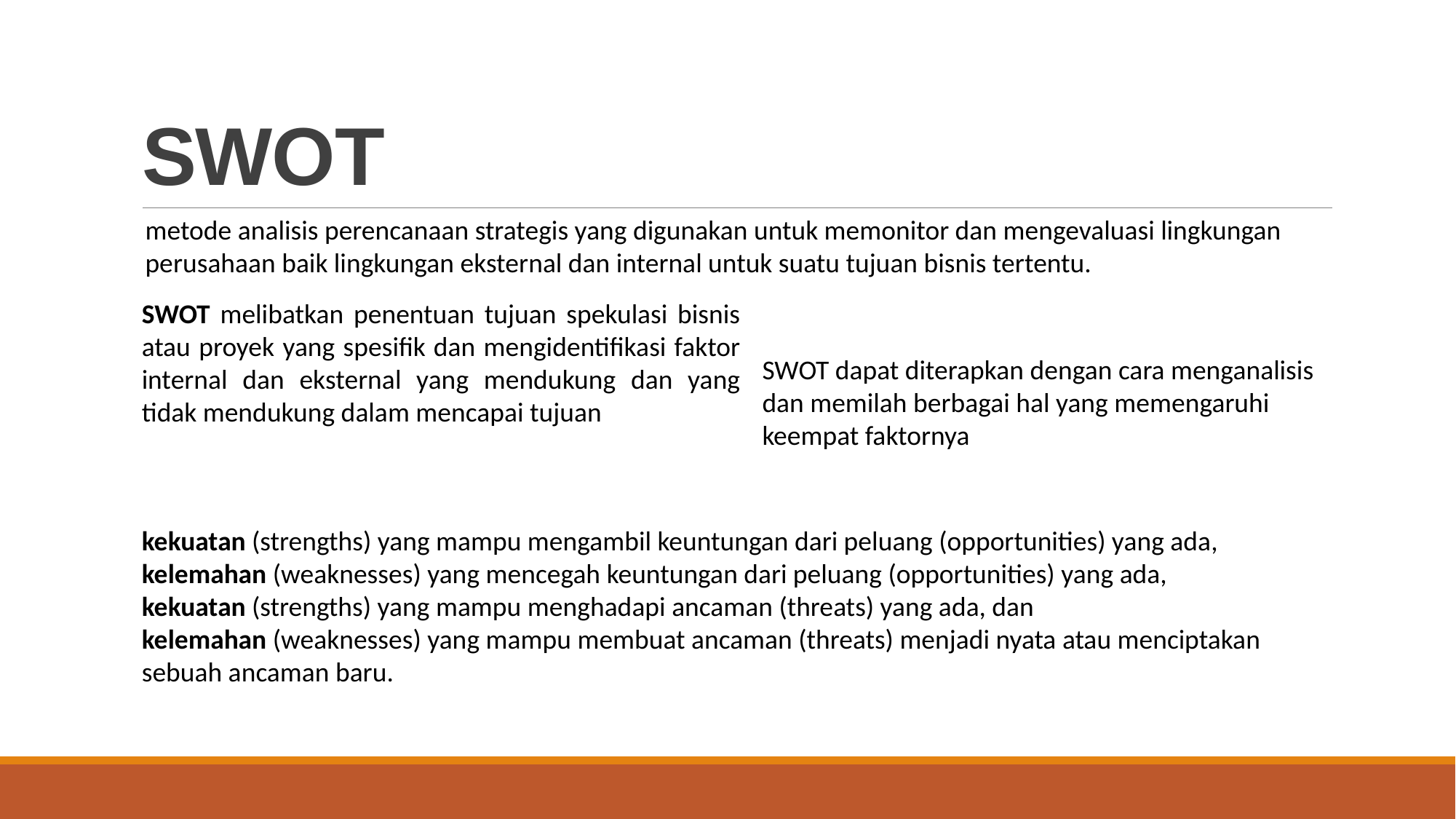

# SWOT
metode analisis perencanaan strategis yang digunakan untuk memonitor dan mengevaluasi lingkungan perusahaan baik lingkungan eksternal dan internal untuk suatu tujuan bisnis tertentu.
SWOT melibatkan penentuan tujuan spekulasi bisnis atau proyek yang spesifik dan mengidentifikasi faktor internal dan eksternal yang mendukung dan yang tidak mendukung dalam mencapai tujuan
SWOT dapat diterapkan dengan cara menganalisis dan memilah berbagai hal yang memengaruhi keempat faktornya
kekuatan (strengths) yang mampu mengambil keuntungan dari peluang (opportunities) yang ada,
kelemahan (weaknesses) yang mencegah keuntungan dari peluang (opportunities) yang ada,
kekuatan (strengths) yang mampu menghadapi ancaman (threats) yang ada, dan
kelemahan (weaknesses) yang mampu membuat ancaman (threats) menjadi nyata atau menciptakan sebuah ancaman baru.